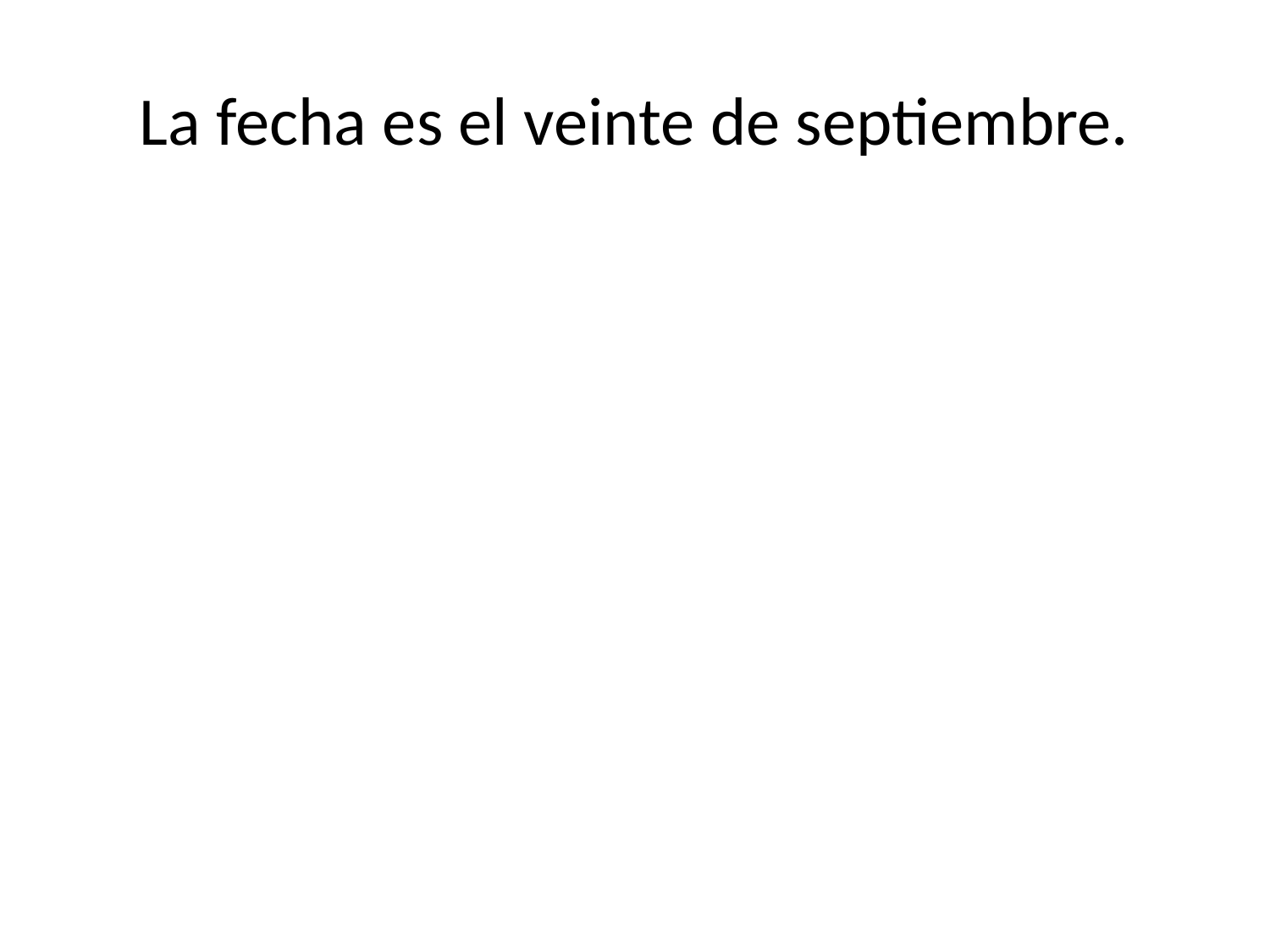

# La fecha es el veinte de septiembre.